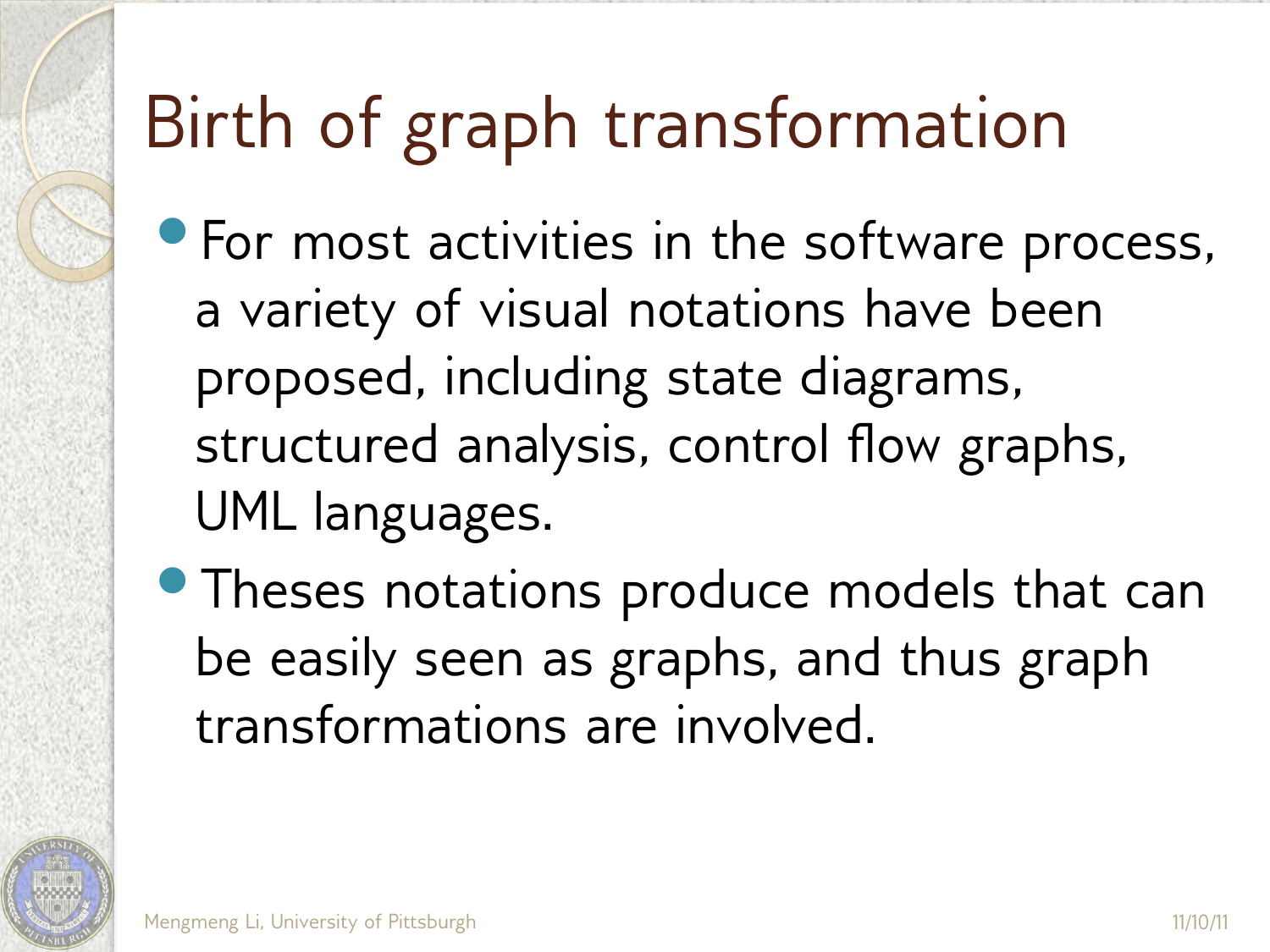

# Birth of graph transformation
For most activities in the software process, a variety of visual notations have been proposed, including state diagrams, structured analysis, control flow graphs, UML languages.
Theses notations produce models that can be easily seen as graphs, and thus graph transformations are involved.
Mengmeng Li, University of Pittsburgh
11/10/11